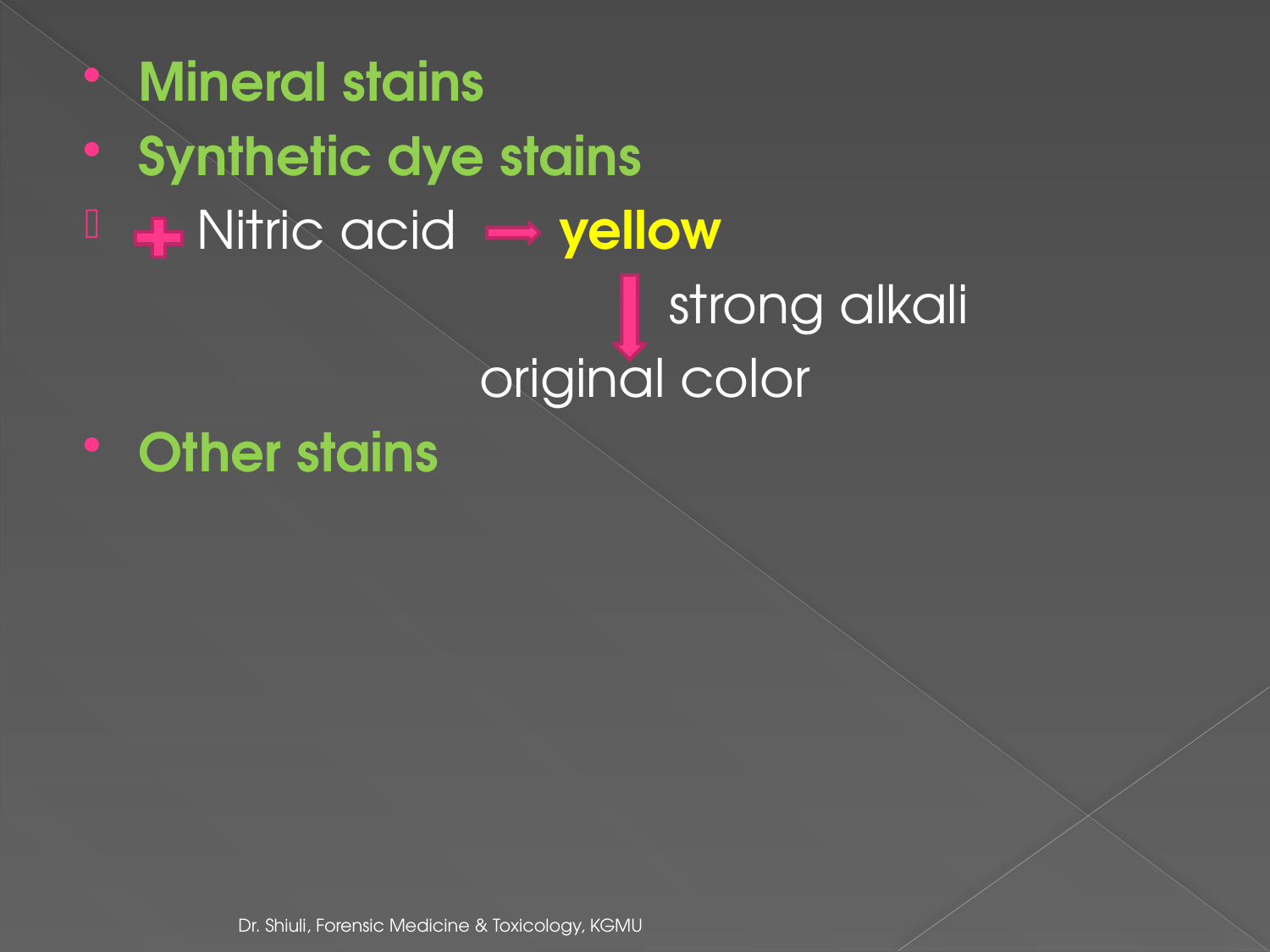

Mineral stains
Synthetic dye stains
    Nitric acid       yellow
                                        strong alkali
                           original color
Other stains

Dr. Shiuli, Forensic Medicine & Toxicology, KGMU